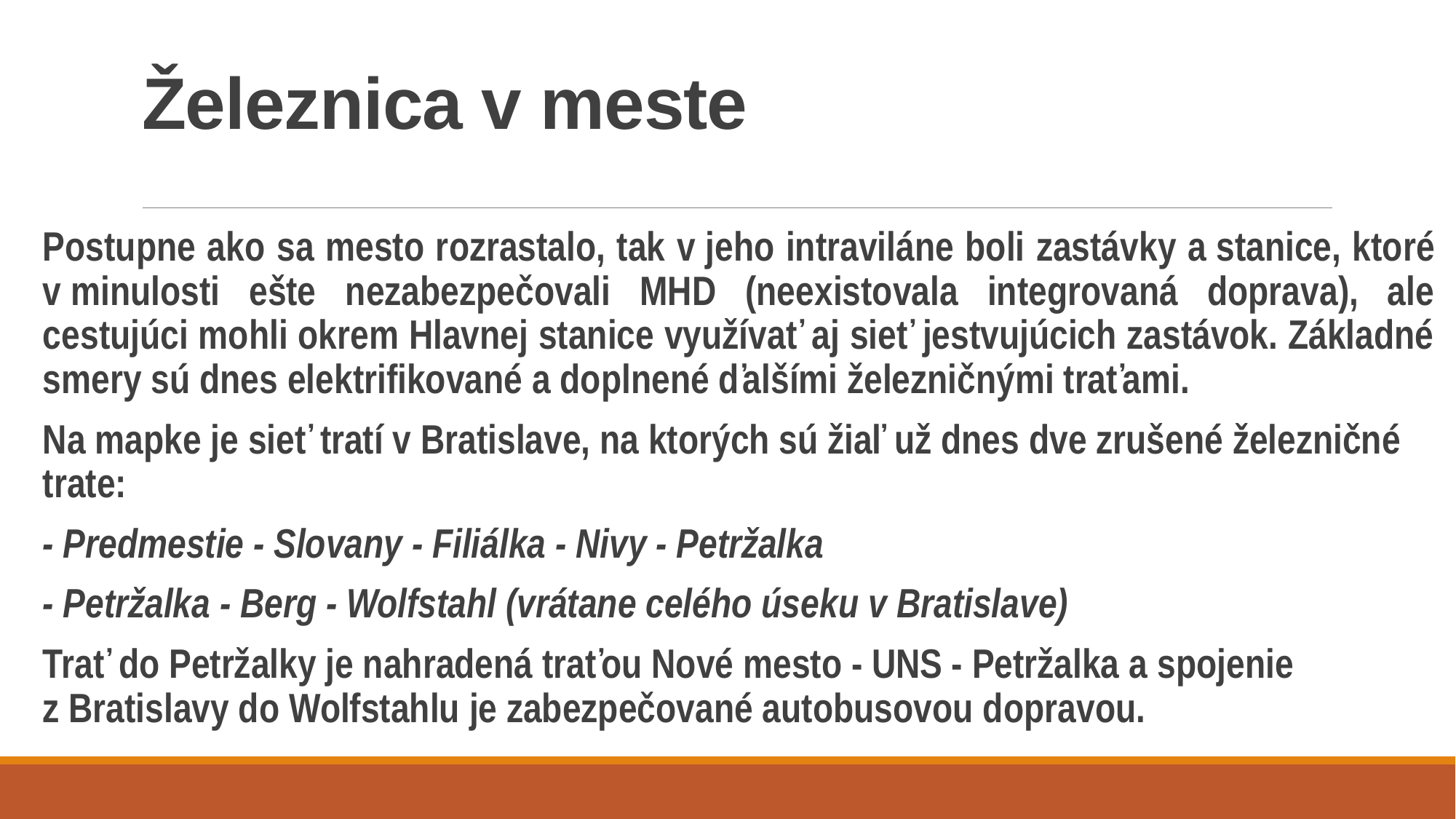

# Železnica v meste
Postupne ako sa mesto rozrastalo, tak v jeho intraviláne boli zastávky a stanice, ktoré v minulosti ešte nezabezpečovali MHD (neexistovala integrovaná doprava), ale cestujúci mohli okrem Hlavnej stanice využívať aj sieť jestvujúcich zastávok. Základné smery sú dnes elektrifikované a doplnené ďalšími železničnými traťami.
Na mapke je sieť tratí v Bratislave, na ktorých sú žiaľ už dnes dve zrušené železničné trate:
- Predmestie - Slovany - Filiálka - Nivy - Petržalka
- Petržalka - Berg - Wolfstahl (vrátane celého úseku v Bratislave)
Trať do Petržalky je nahradená traťou Nové mesto - UNS - Petržalka a spojenie z Bratislavy do Wolfstahlu je zabezpečované autobusovou dopravou.